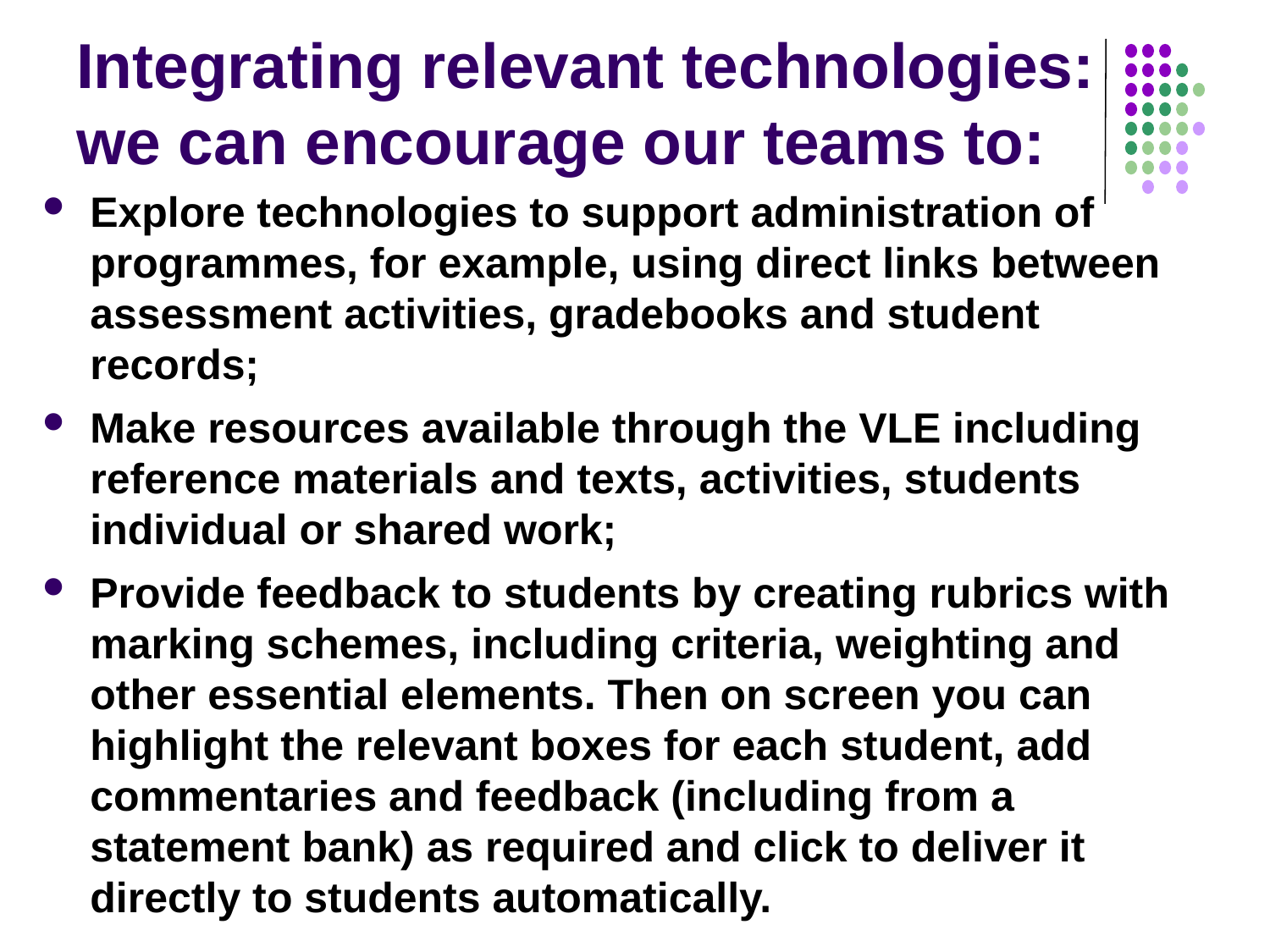

# Integrating relevant technologies: we can encourage our teams to:
Explore technologies to support administration of programmes, for example, using direct links between assessment activities, gradebooks and student records;
Make resources available through the VLE including reference materials and texts, activities, students individual or shared work;
Provide feedback to students by creating rubrics with marking schemes, including criteria, weighting and other essential elements. Then on screen you can highlight the relevant boxes for each student, add commentaries and feedback (including from a statement bank) as required and click to deliver it directly to students automatically.